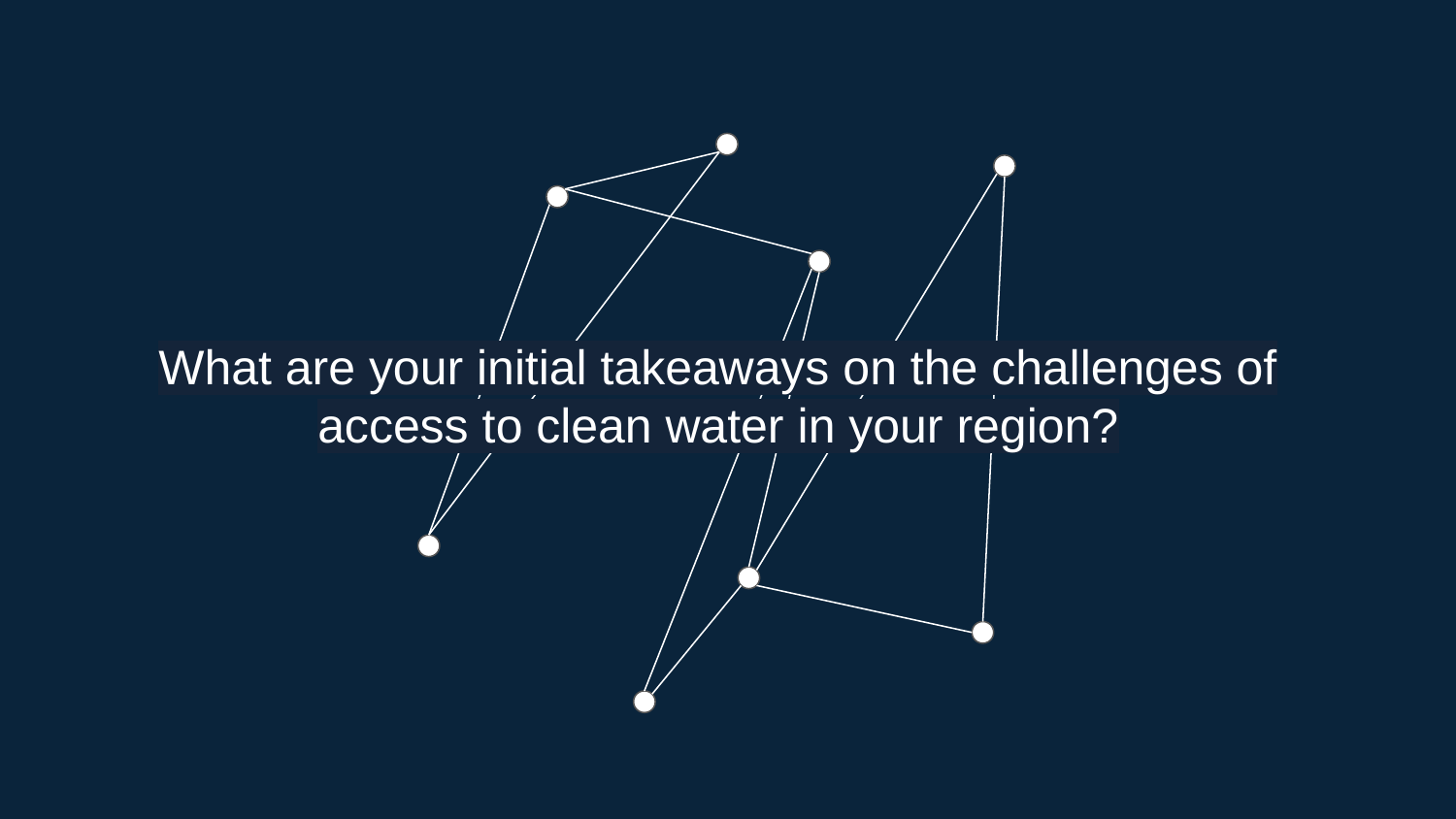

What are your initial takeaways on the challenges of access to clean water in your region?